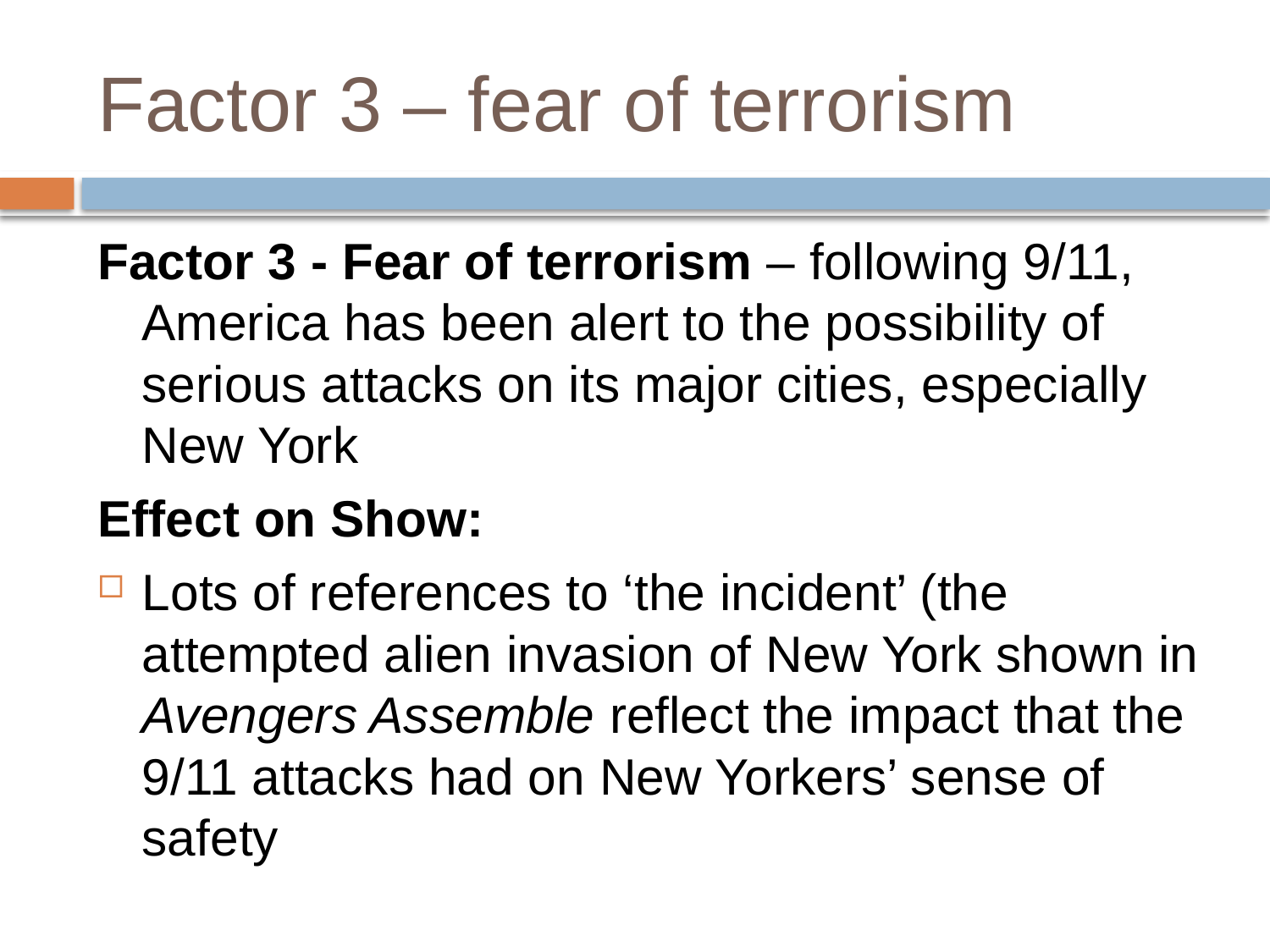

# Factor 3 – fear of terrorism
Factor 3 - Fear of terrorism – following 9/11, America has been alert to the possibility of serious attacks on its major cities, especially New York
Effect on Show:
Lots of references to ‘the incident’ (the attempted alien invasion of New York shown in Avengers Assemble reflect the impact that the 9/11 attacks had on New Yorkers’ sense of safety